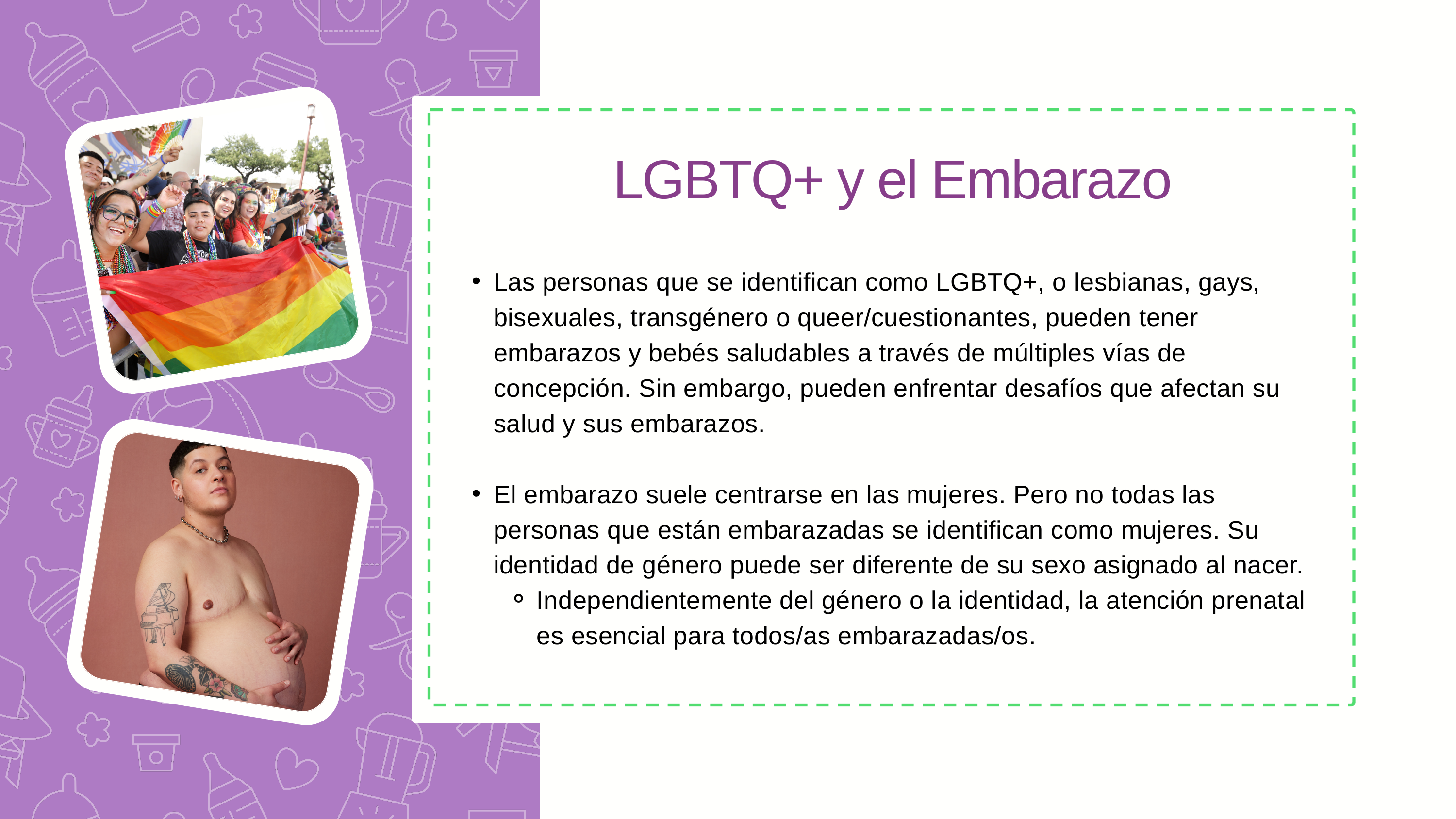

LGBTQ+ y el Embarazo
Las personas que se identifican como LGBTQ+, o lesbianas, gays, bisexuales, transgénero o queer/cuestionantes, pueden tener embarazos y bebés saludables a través de múltiples vías de concepción. Sin embargo, pueden enfrentar desafíos que afectan su salud y sus embarazos.

El embarazo suele centrarse en las mujeres. Pero no todas las personas que están embarazadas se identifican como mujeres. Su identidad de género puede ser diferente de su sexo asignado al nacer.
Independientemente del género o la identidad, la atención prenatal es esencial para todos/as embarazadas/os.